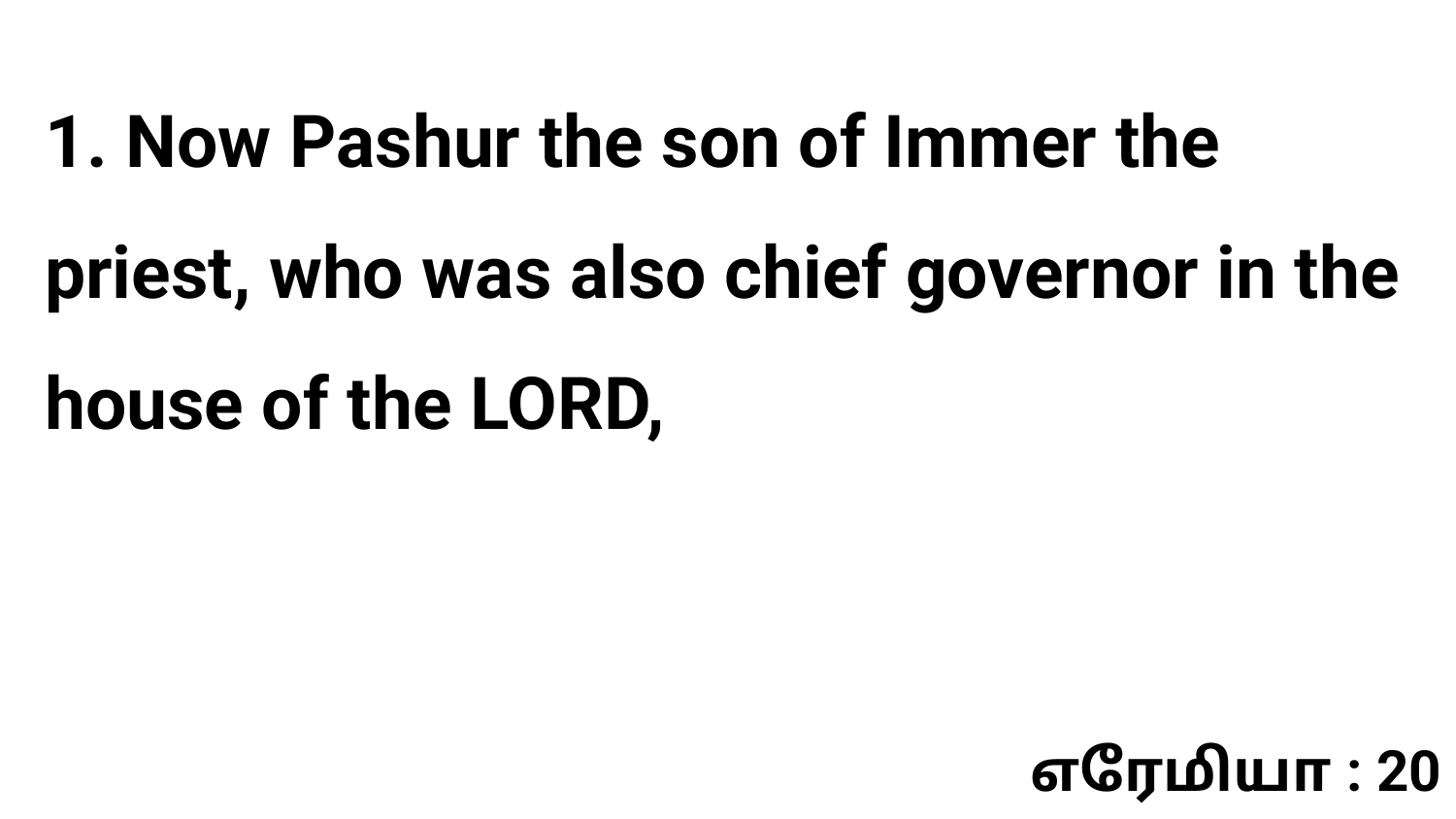

1. Now Pashur the son of Immer the priest, who was also chief governor in the house of the LORD,
எரேமியா : 20